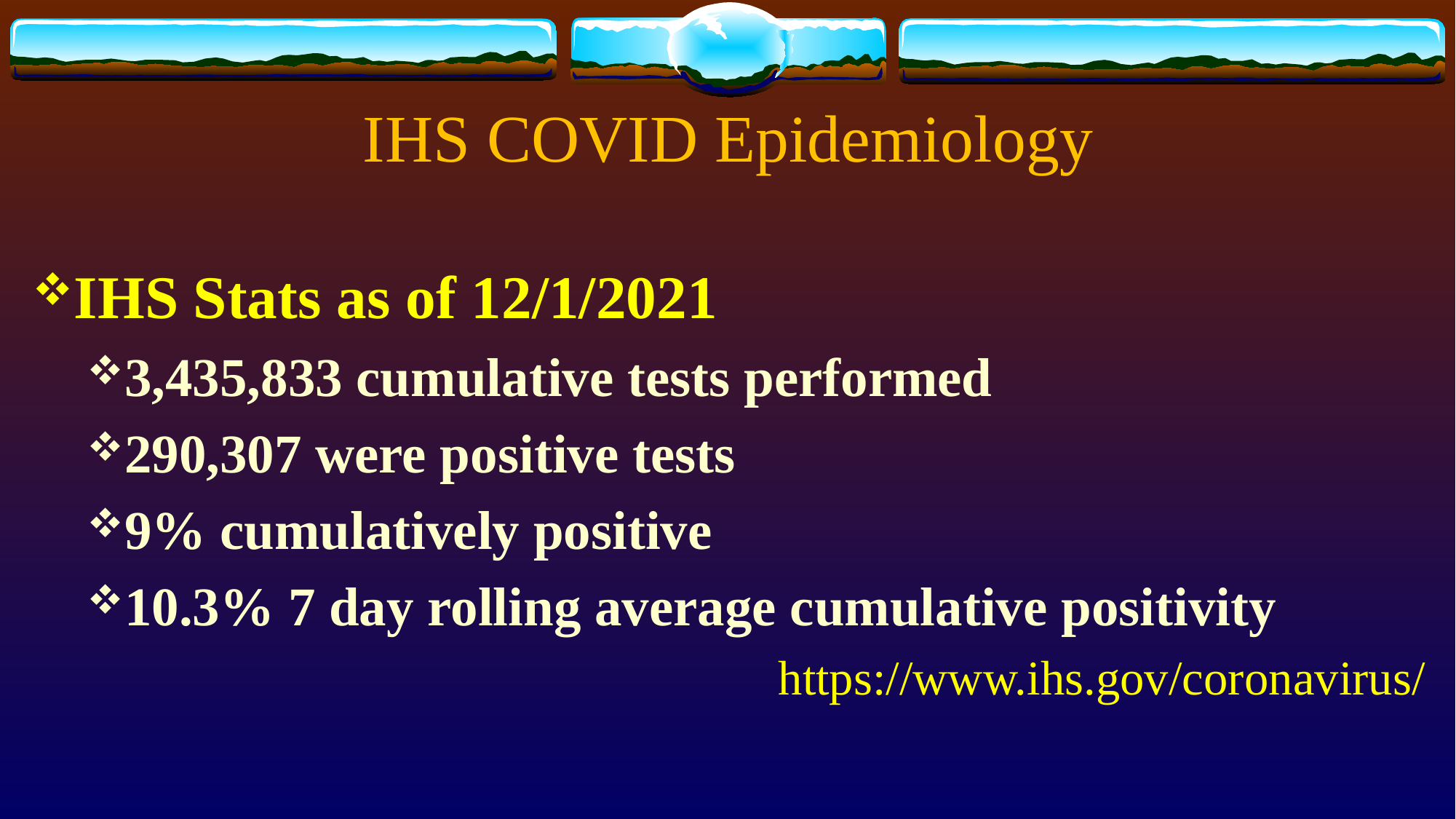

# IHS COVID Epidemiology
IHS Stats as of 12/1/2021
3,435,833 cumulative tests performed
290,307 were positive tests
9% cumulatively positive
10.3% 7 day rolling average cumulative positivity
https://www.ihs.gov/coronavirus/